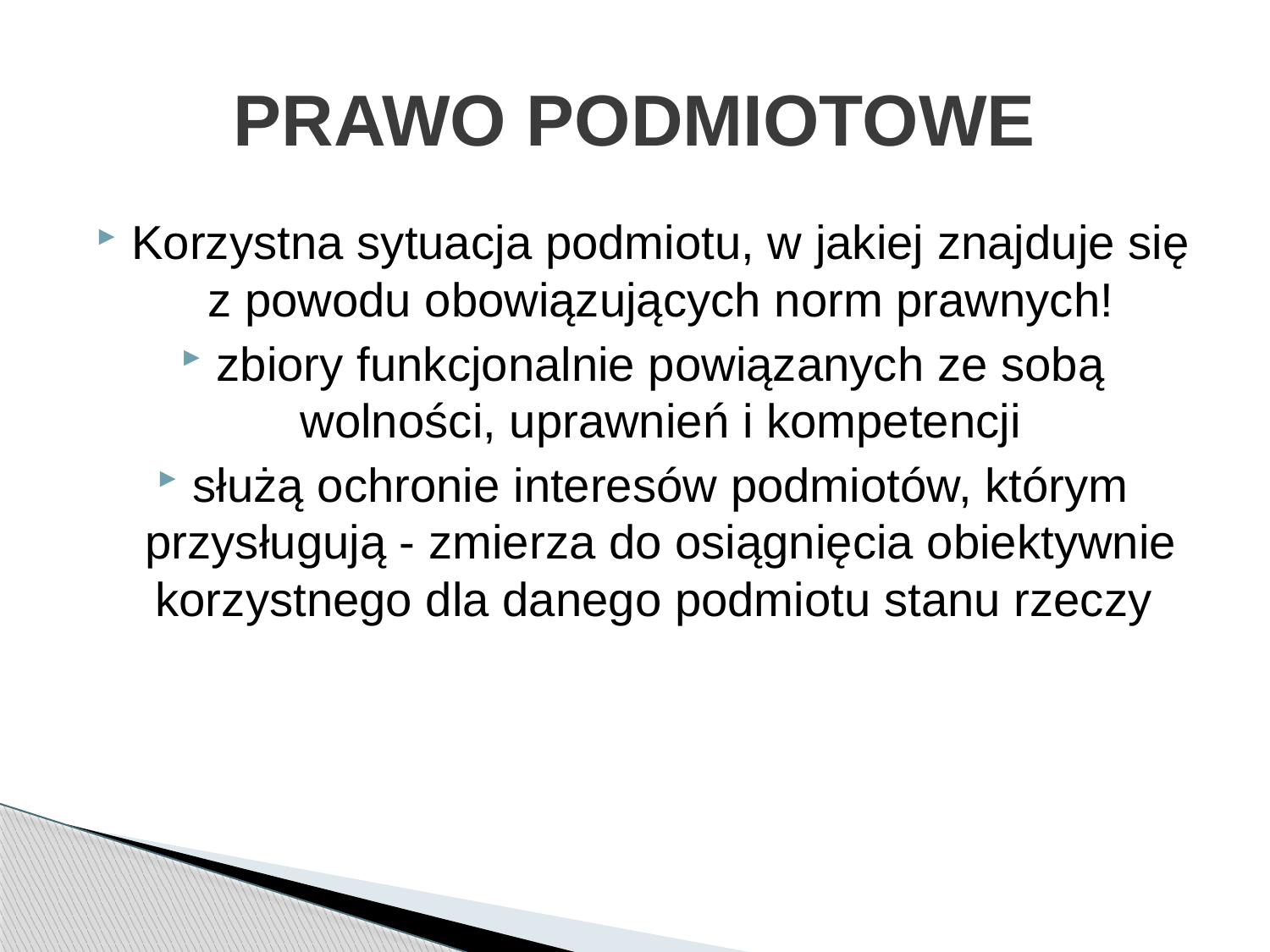

# PRAWO PODMIOTOWE
Korzystna sytuacja podmiotu, w jakiej znajduje się z powodu obowiązujących norm prawnych!
zbiory funkcjonalnie powiązanych ze sobą wolności, uprawnień i kompetencji
służą ochronie interesów podmiotów, którym przysługują - zmierza do osiągnięcia obiektywnie korzystnego dla danego podmiotu stanu rzeczy